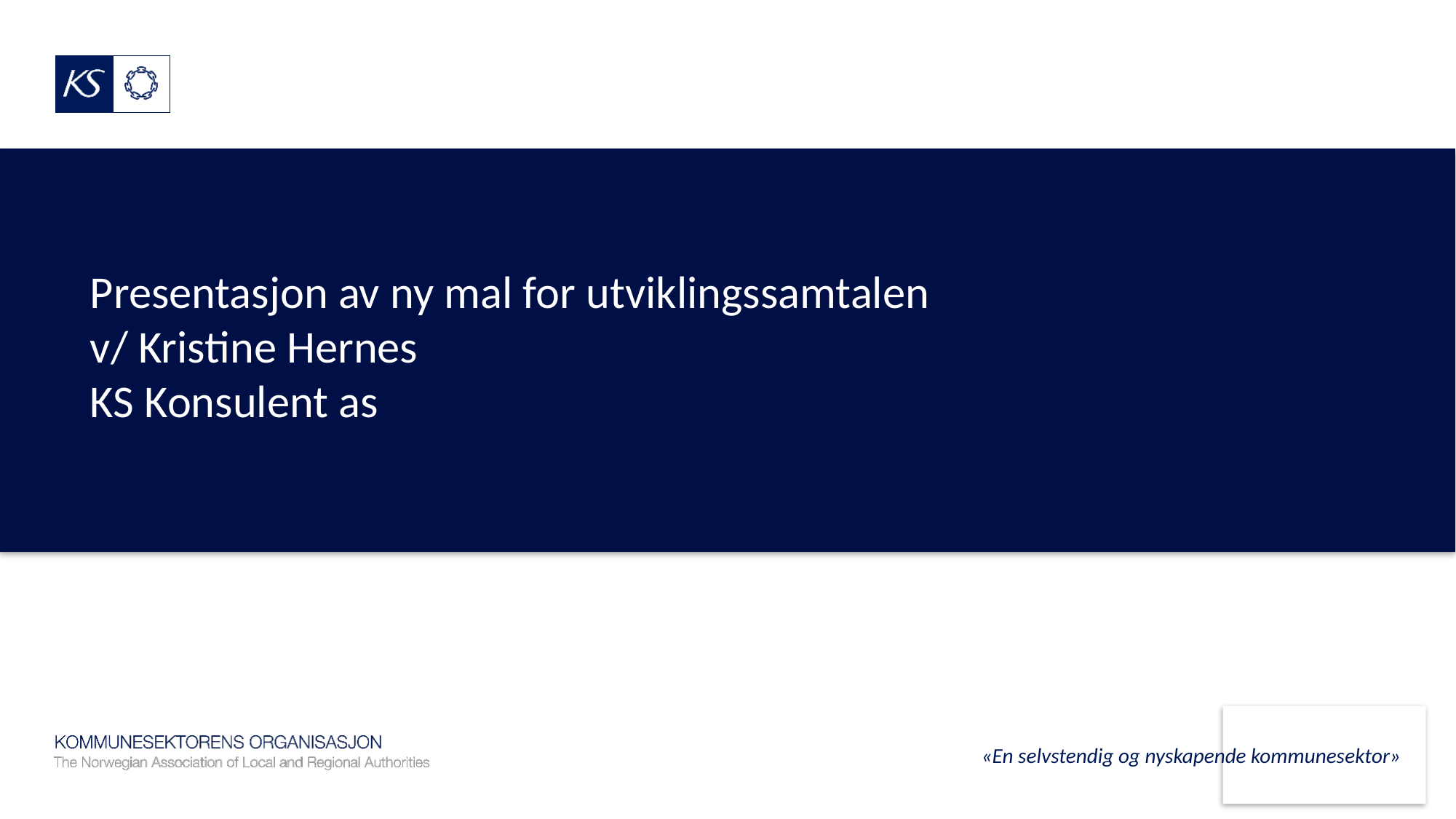

# Presentasjon av ny mal for utviklingssamtalen v/ Kristine Hernes KS Konsulent as
«En selvstendig og nyskapende kommunesektor»